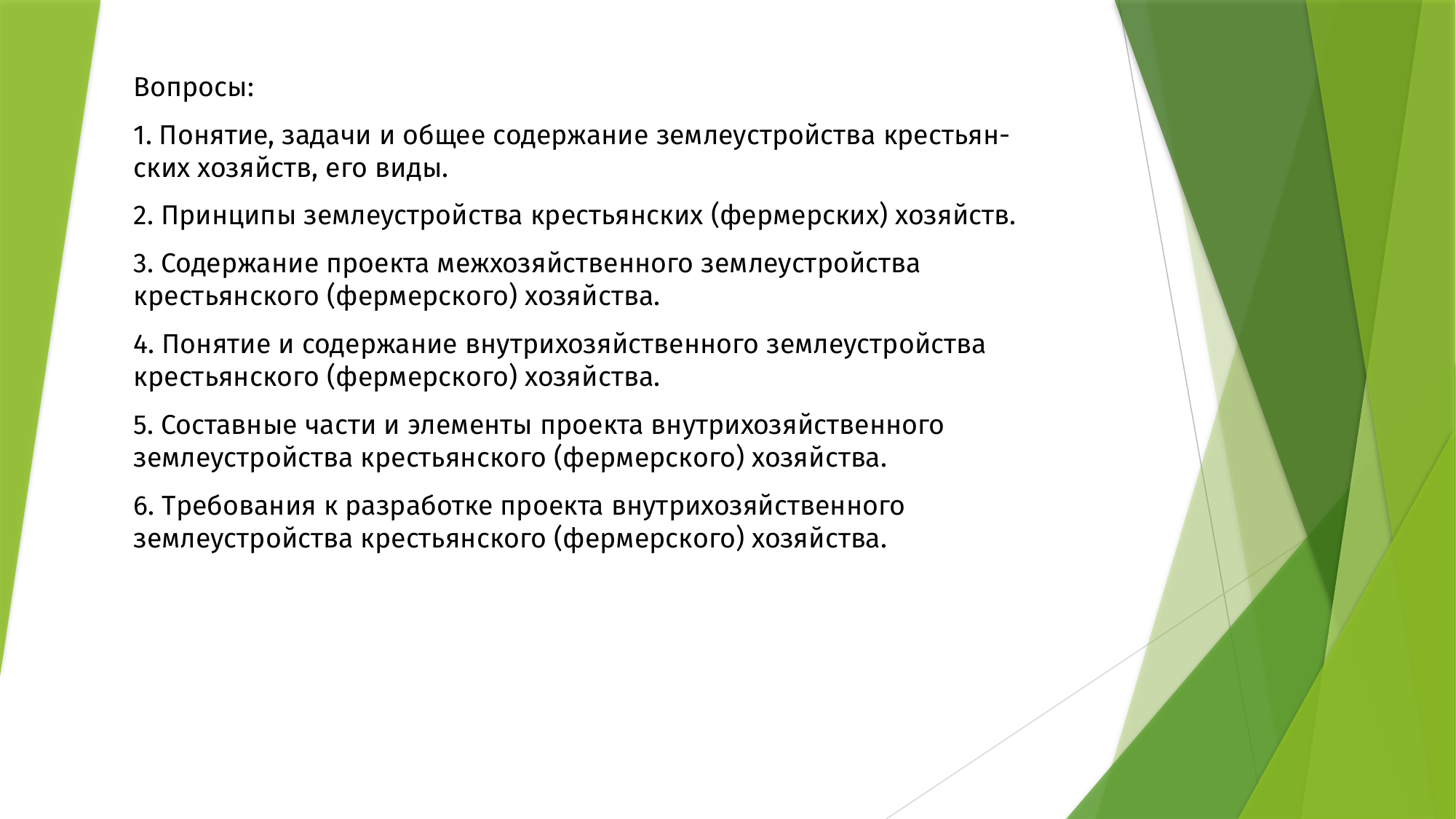

Вопросы:
1. Понятие, задачи и общее содержание землеустройства крестьян-ских хозяйств, его виды.
2. Принципы землеустройства крестьянских (фермерских) хозяйств.
3. Содержание проекта межхозяйственного землеустройства крестьянского (фермерского) хозяйства.
4. Понятие и содержание внутрихозяйственного землеустройства крестьянского (фермерского) хозяйства.
5. Составные части и элементы проекта внутрихозяйственного землеустройства крестьянского (фермерского) хозяйства.
6. Требования к разработке проекта внутрихозяйственного землеустройства крестьянского (фермерского) хозяйства.